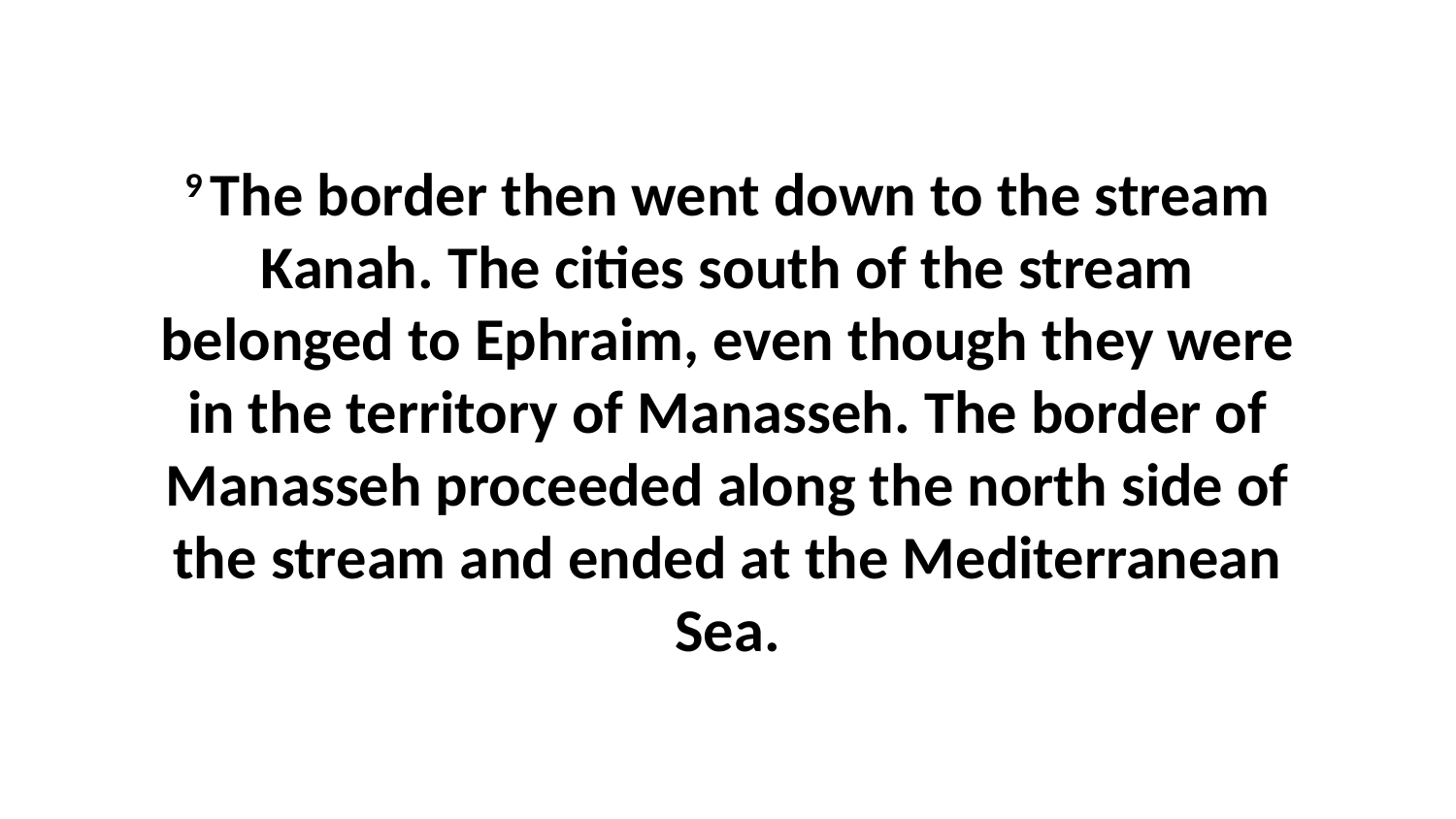

9 The border then went down to the stream Kanah. The cities south of the stream belonged to Ephraim, even though they were in the territory of Manasseh. The border of Manasseh proceeded along the north side of the stream and ended at the Mediterranean Sea.